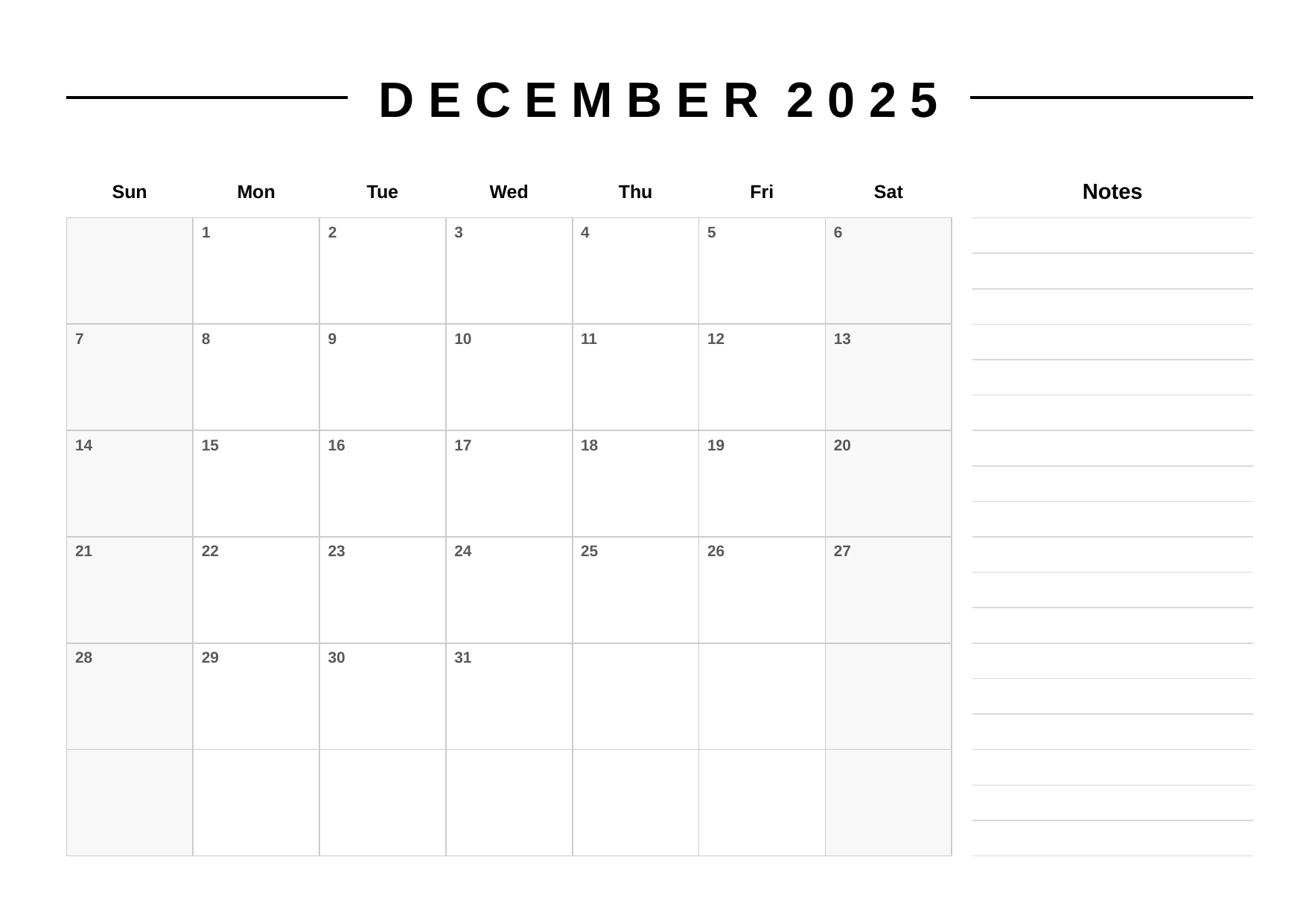

D E C E M B E R  2 0 2 5
Sun
Mon
Tue
Wed
Thu
Fri
Sat
Notes

1
2
3
5
6
4
7
10
12
13
8
9
11
14
17
19
20
15
16
18
21
24
26
27
22
23
25
28
31

29
30